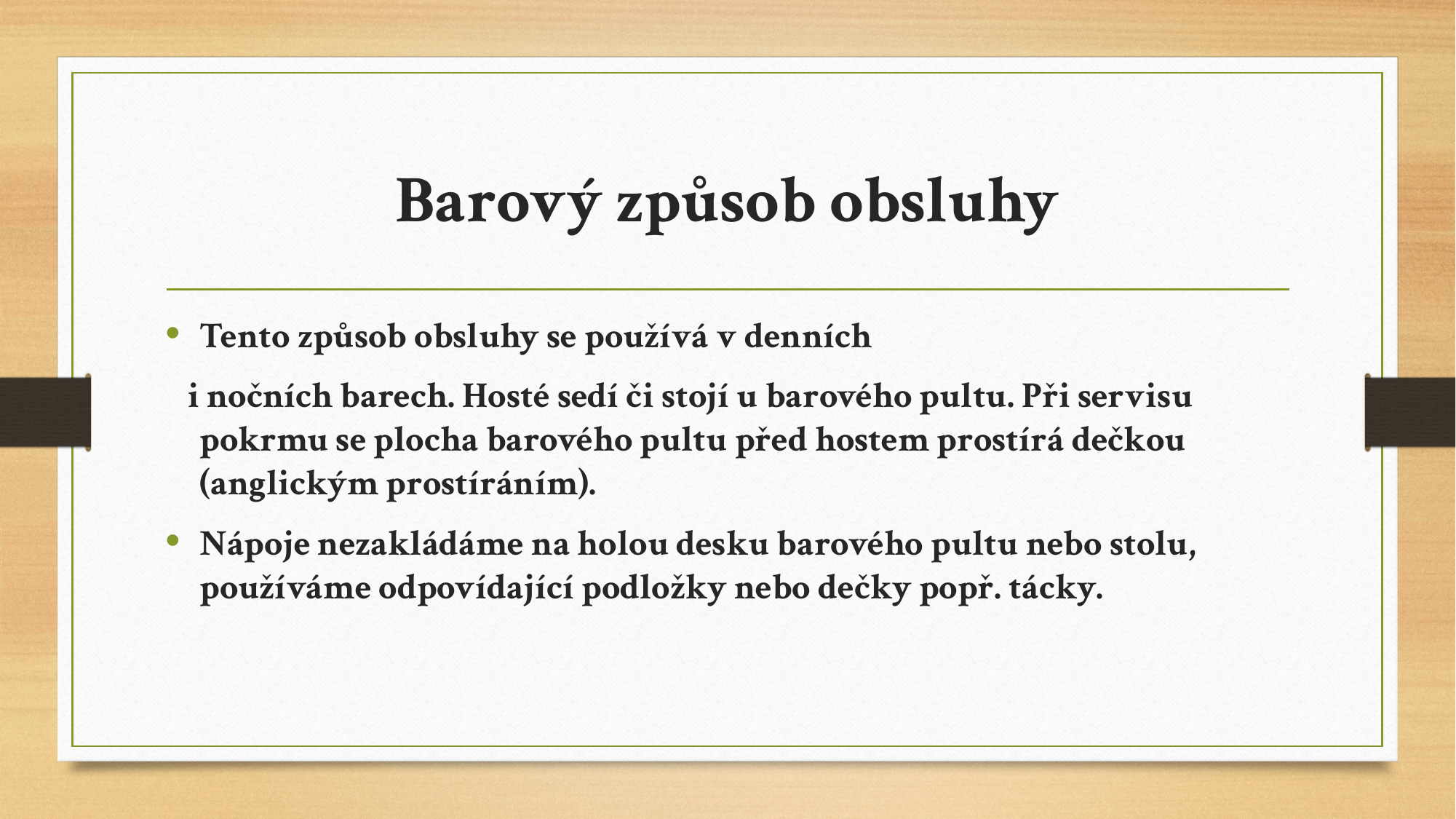

# Barový způsob obsluhy
Tento způsob obsluhy se používá v denních
   i nočních barech. Hosté sedí či stojí u barového pultu. Při servisu pokrmu se plocha barového pultu před hostem prostírá dečkou (anglickým prostíráním).
Nápoje nezakládáme na holou desku barového pultu nebo stolu, používáme odpovídající podložky nebo dečky popř. tácky.